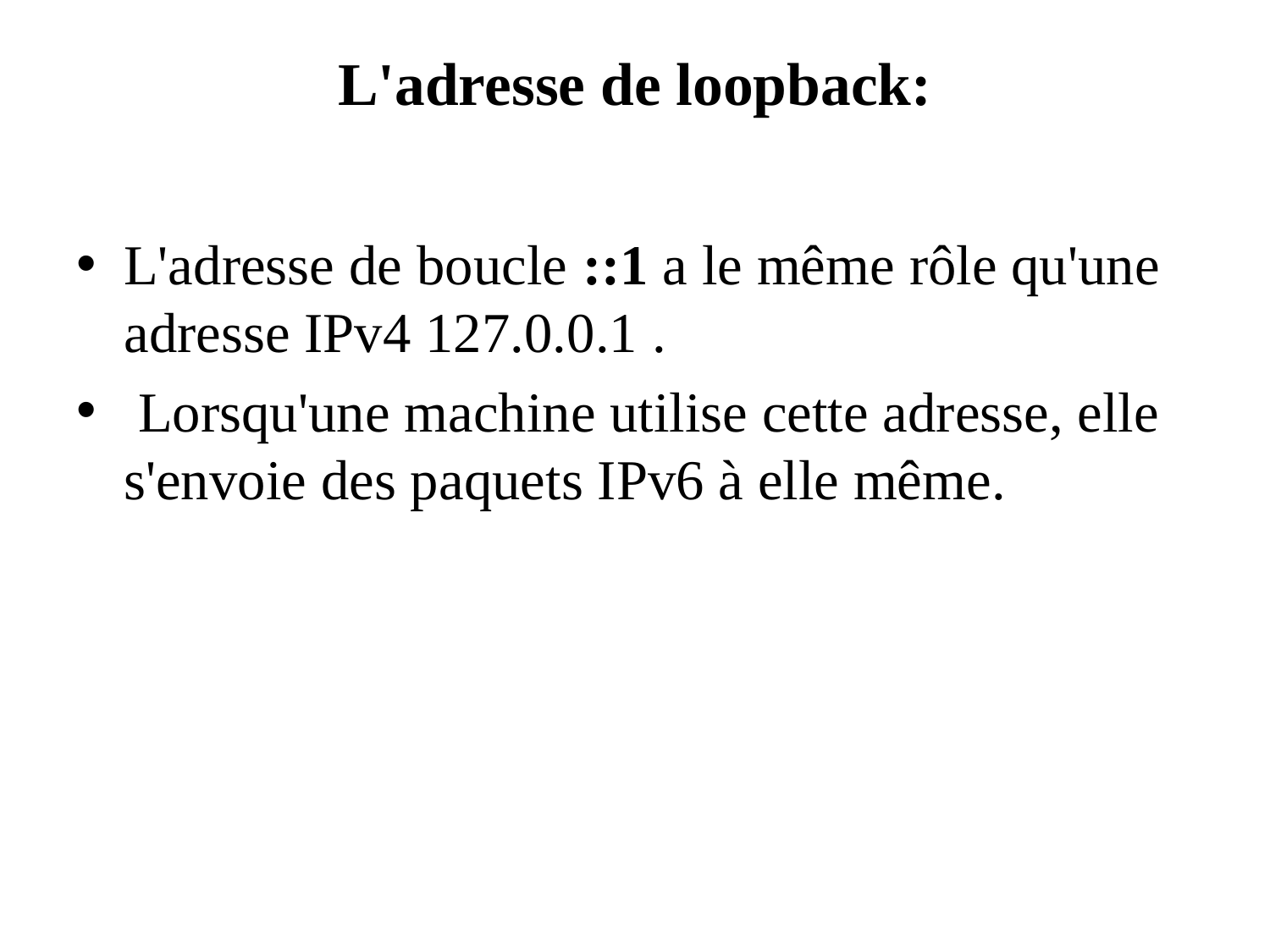

# L'adresse de loopback:
L'adresse de boucle ::1 a le même rôle qu'une adresse IPv4 127.0.0.1 .
 Lorsqu'une machine utilise cette adresse, elle s'envoie des paquets IPv6 à elle même.